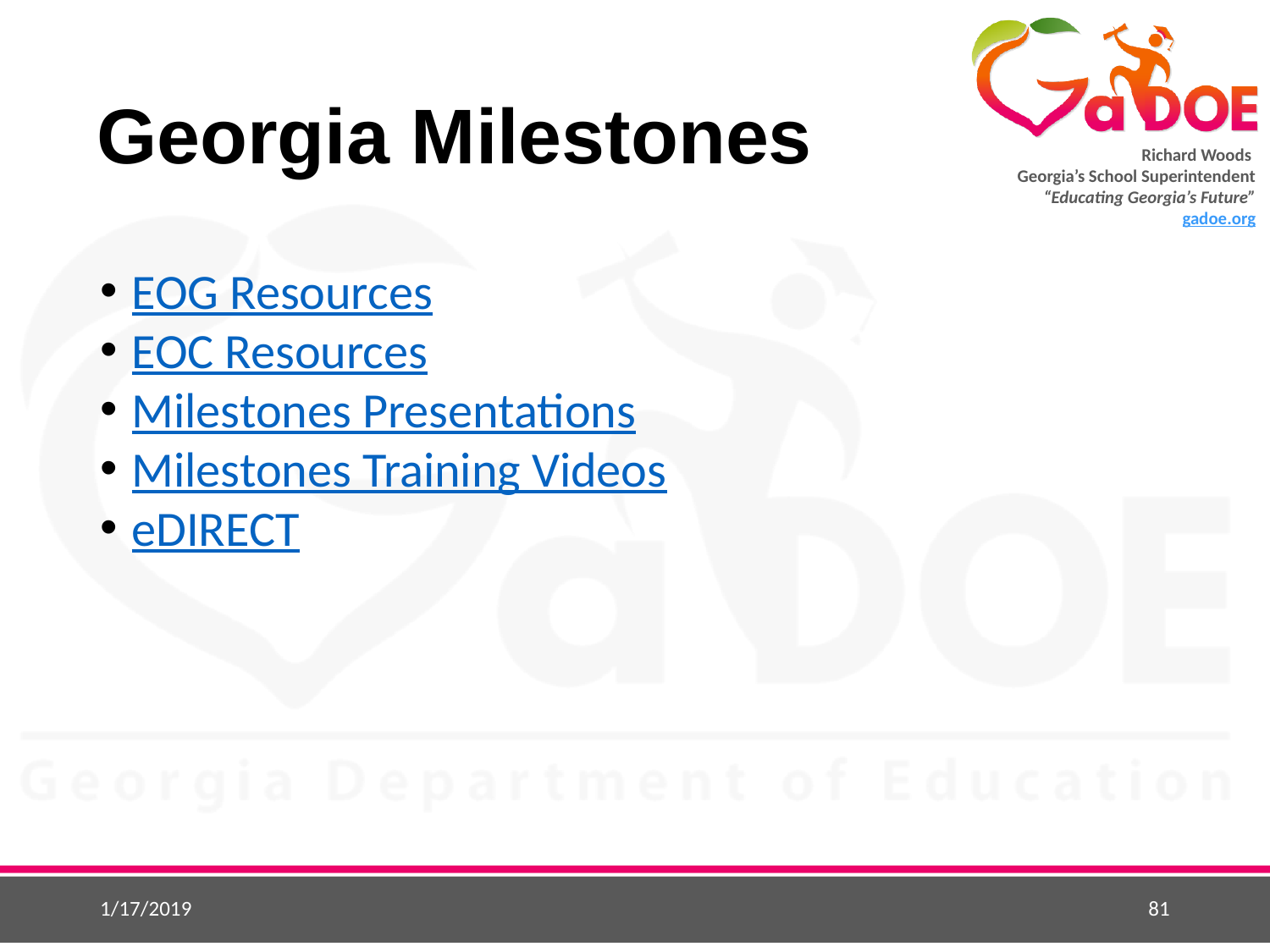

# Georgia Milestones
EOG Resources
EOC Resources
Milestones Presentations
Milestones Training Videos
eDIRECT
1/17/2019
81